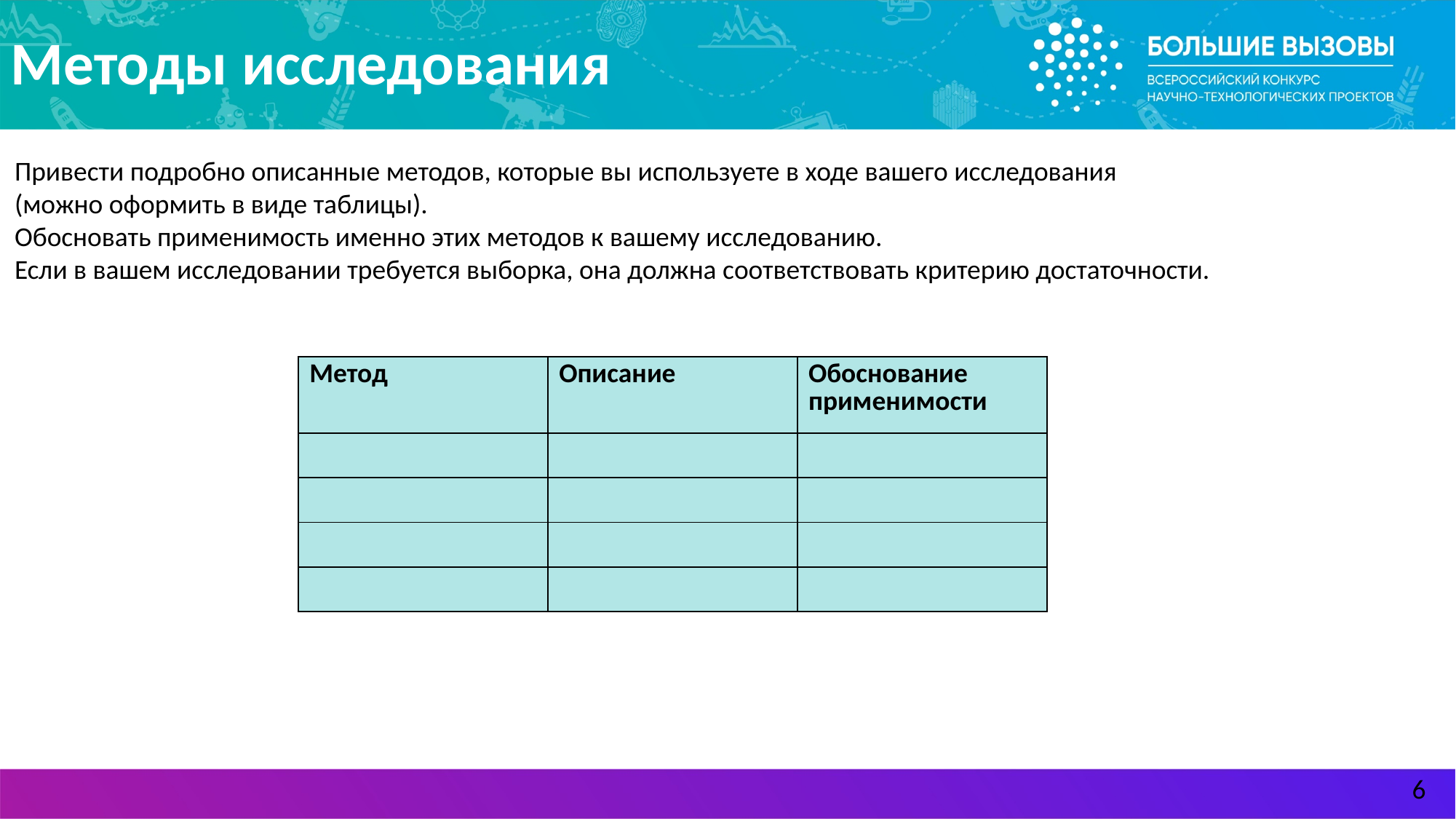

# Методы исследования
Привести подробно описанные методов, которые вы используете в ходе вашего исследования
(можно оформить в виде таблицы).
Обосновать применимость именно этих методов к вашему исследованию.
Если в вашем исследовании требуется выборка, она должна соответствовать критерию достаточности.
| Метод | Описание | Обоснование применимости |
| --- | --- | --- |
|  |  |  |
|  |  |  |
|  |  |  |
|  |  |  |
6